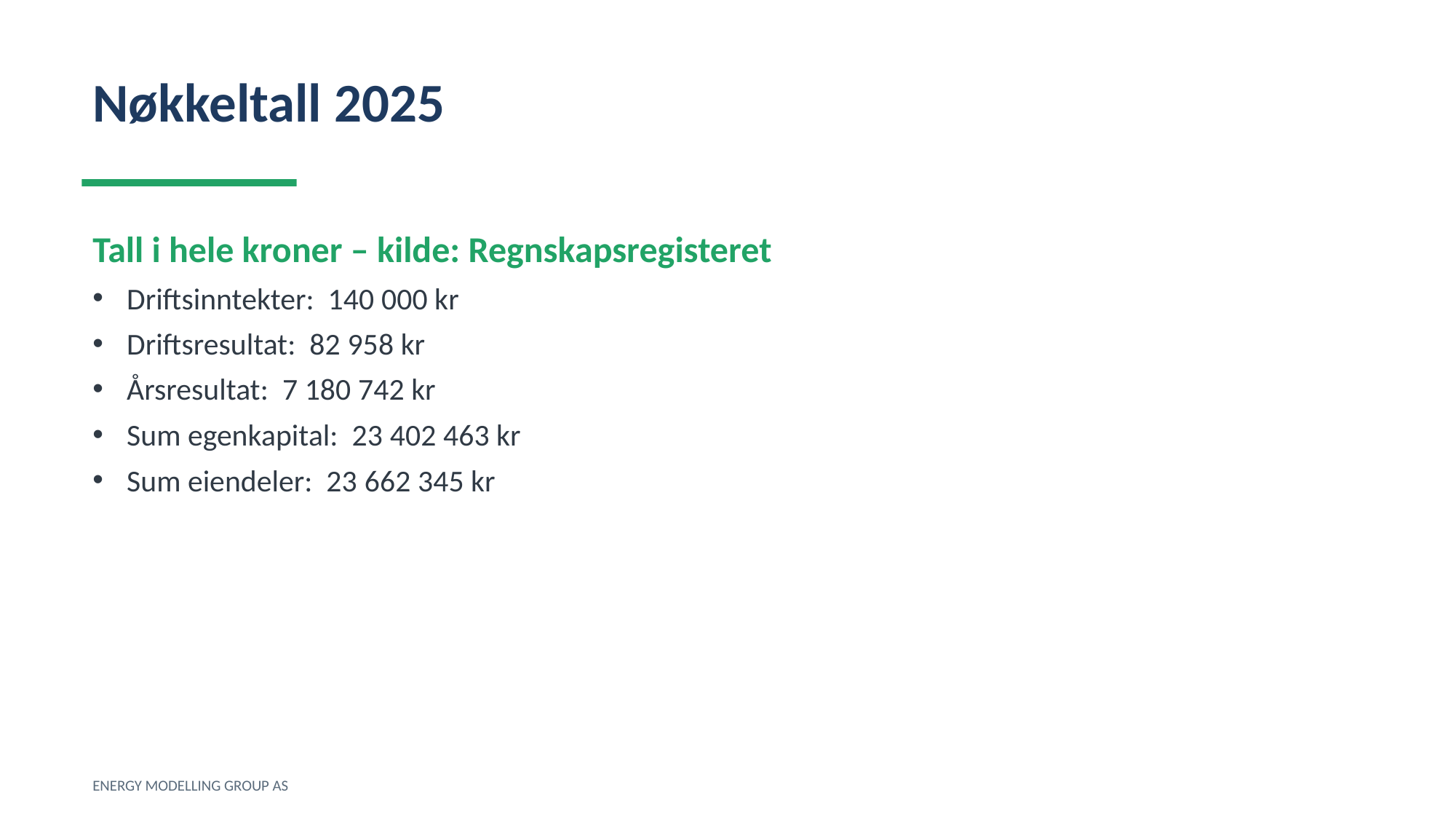

Nøkkeltall 2025

Tall i hele kroner – kilde: Regnskapsregisteret
Driftsinntekter:  140 000 kr
Driftsresultat:  82 958 kr
Årsresultat:  7 180 742 kr
Sum egenkapital:  23 402 463 kr
Sum eiendeler:  23 662 345 kr
ENERGY MODELLING GROUP AS